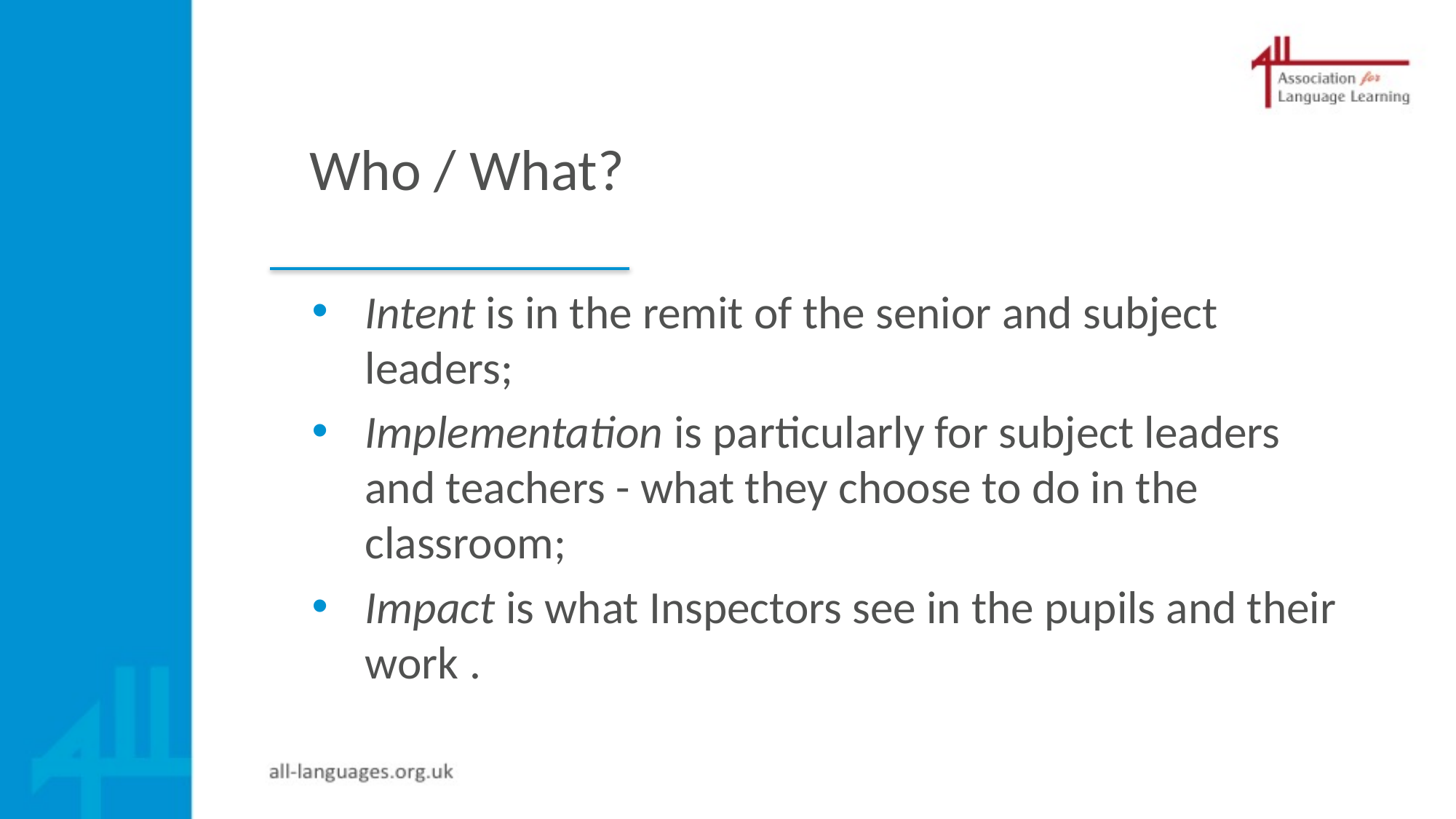

# Who / What?
Intent is in the remit of the senior and subject leaders;
Implementation is particularly for subject leaders and teachers - what they choose to do in the classroom;
Impact is what Inspectors see in the pupils and their work .